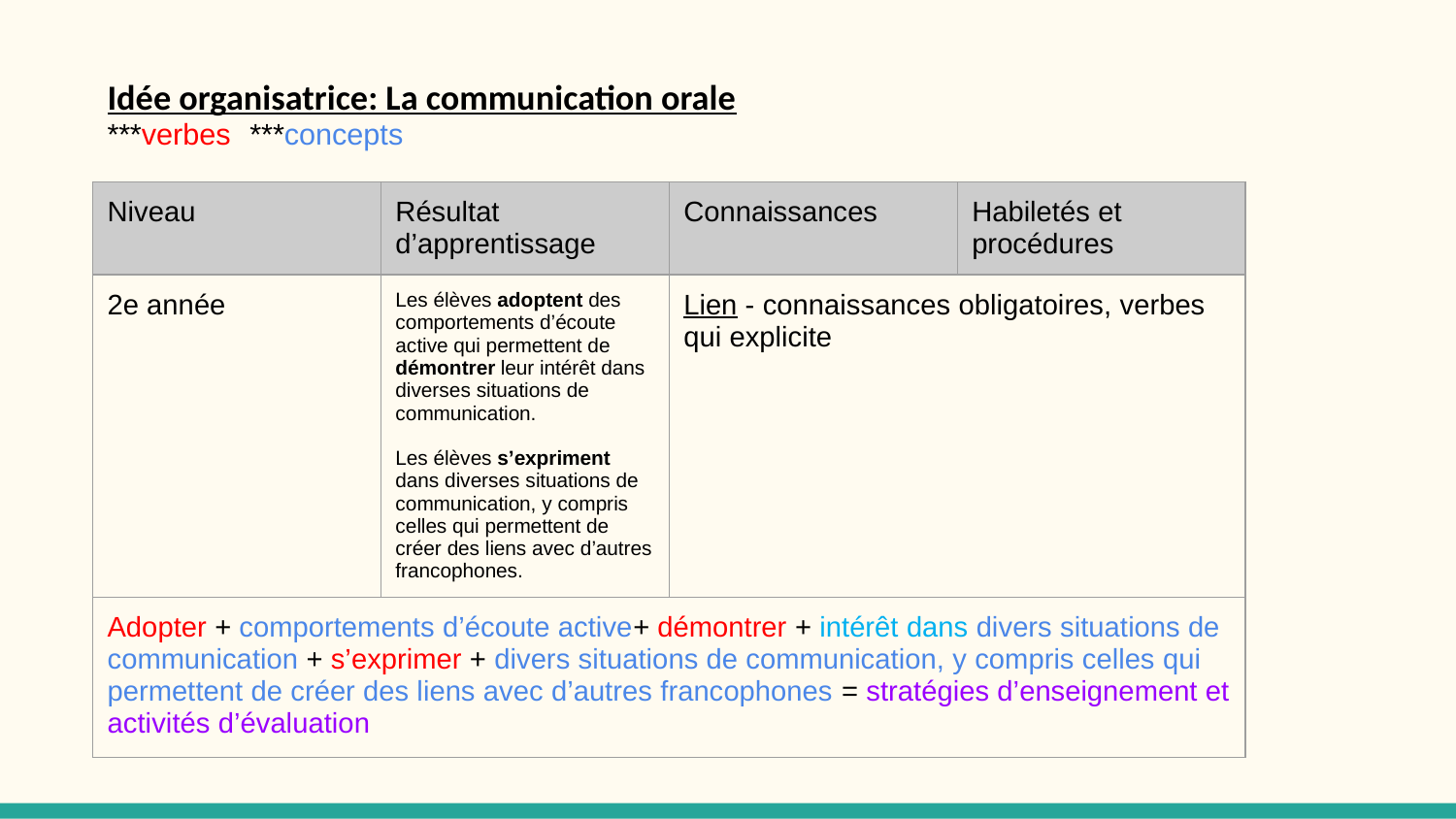

# Idée organisatrice: La communication orale
***verbes		***concepts
| Niveau | Résultat d’apprentissage | Connaissances | Habiletés et procédures |
| --- | --- | --- | --- |
| 2e année | Les élèves adoptent des comportements d’écoute active qui permettent de démontrer leur intérêt dans diverses situations de communication.   Les élèves s’expriment dans diverses situations de communication, y compris celles qui permettent de créer des liens avec d’autres francophones. | Lien - connaissances obligatoires, verbes qui explicite |  |
| Adopter + comportements d’écoute active+ démontrer + intérêt dans divers situations de communication + s’exprimer + divers situations de communication, y compris celles qui permettent de créer des liens avec d’autres francophones = stratégies d’enseignement et activités d’évaluation |  |  |  |